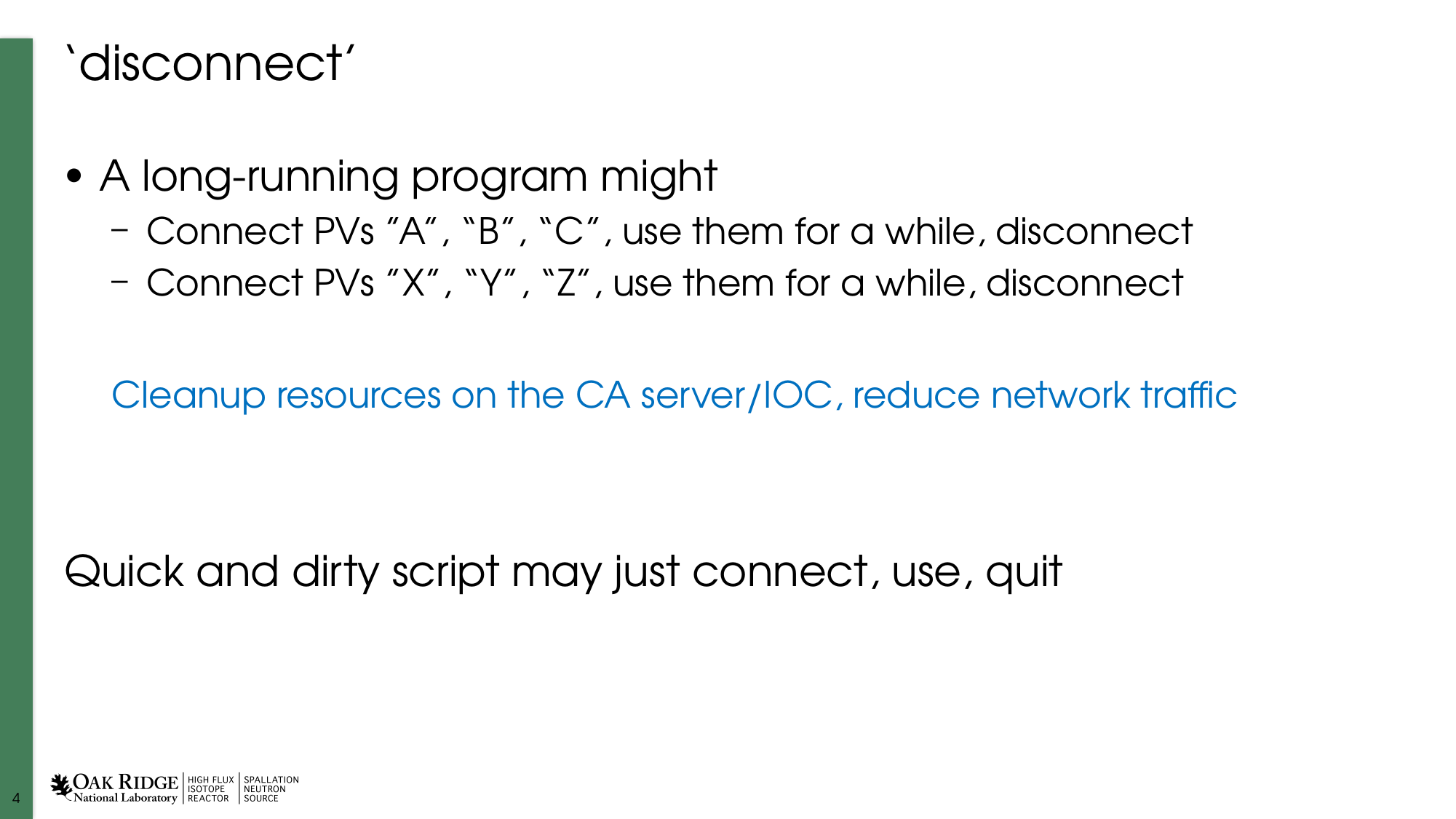

# ‘disconnect’
A long-running program might
Connect PVs ”A”, “B”, “C”, use them for a while, disconnect
Connect PVs ”X”, “Y”, “Z”, use them for a while, disconnect

Cleanup resources on the CA server/IOC, reduce network traffic

Quick and dirty script may just connect, use, quit